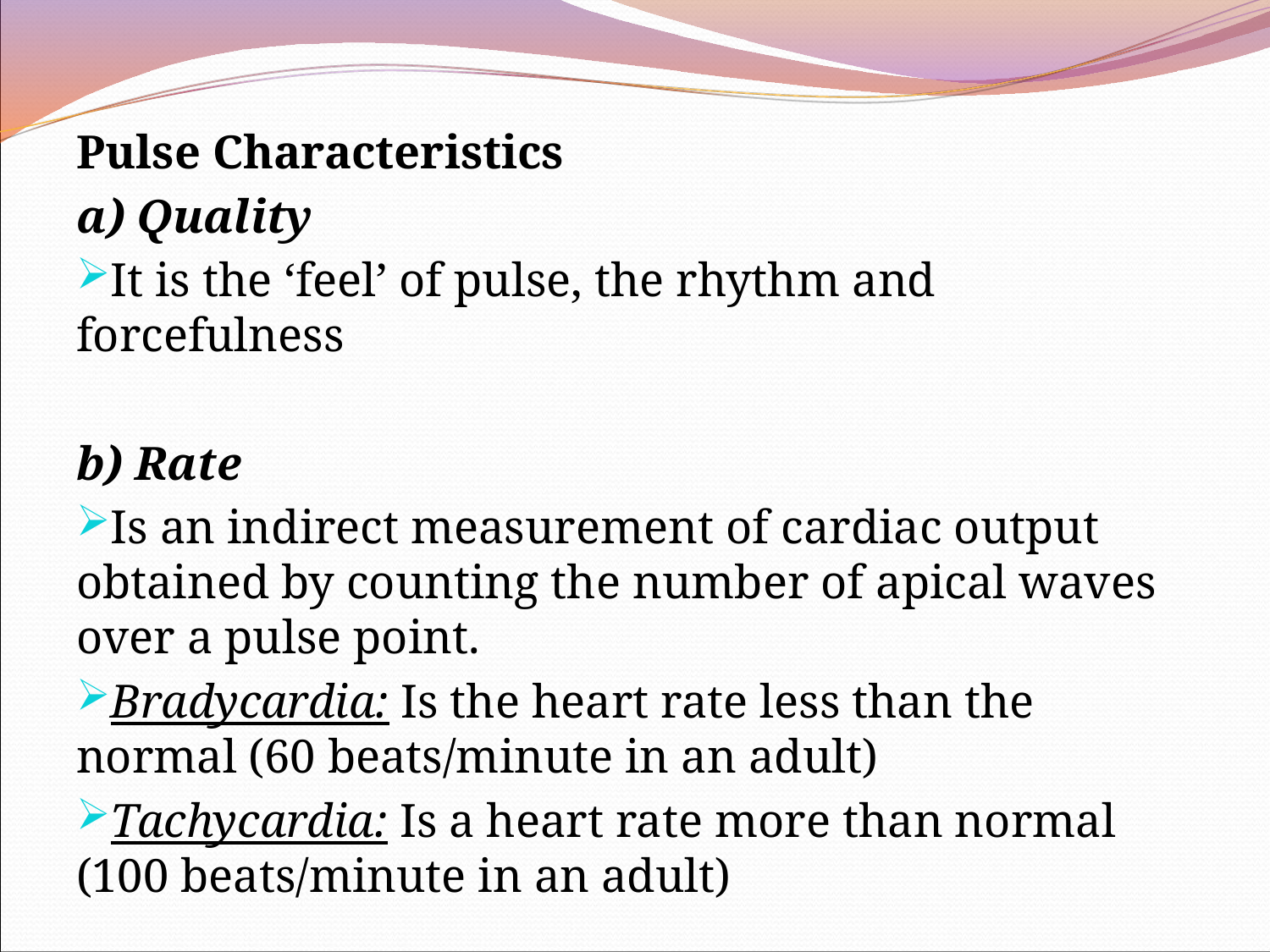

Pulse Characteristics
a) Quality
It is the ‘feel’ of pulse, the rhythm and forcefulness

b) Rate
Is an indirect measurement of cardiac output obtained by counting the number of apical waves over a pulse point.
Bradycardia: Is the heart rate less than the normal (60 beats/minute in an adult)
Tachycardia: Is a heart rate more than normal (100 beats/minute in an adult)